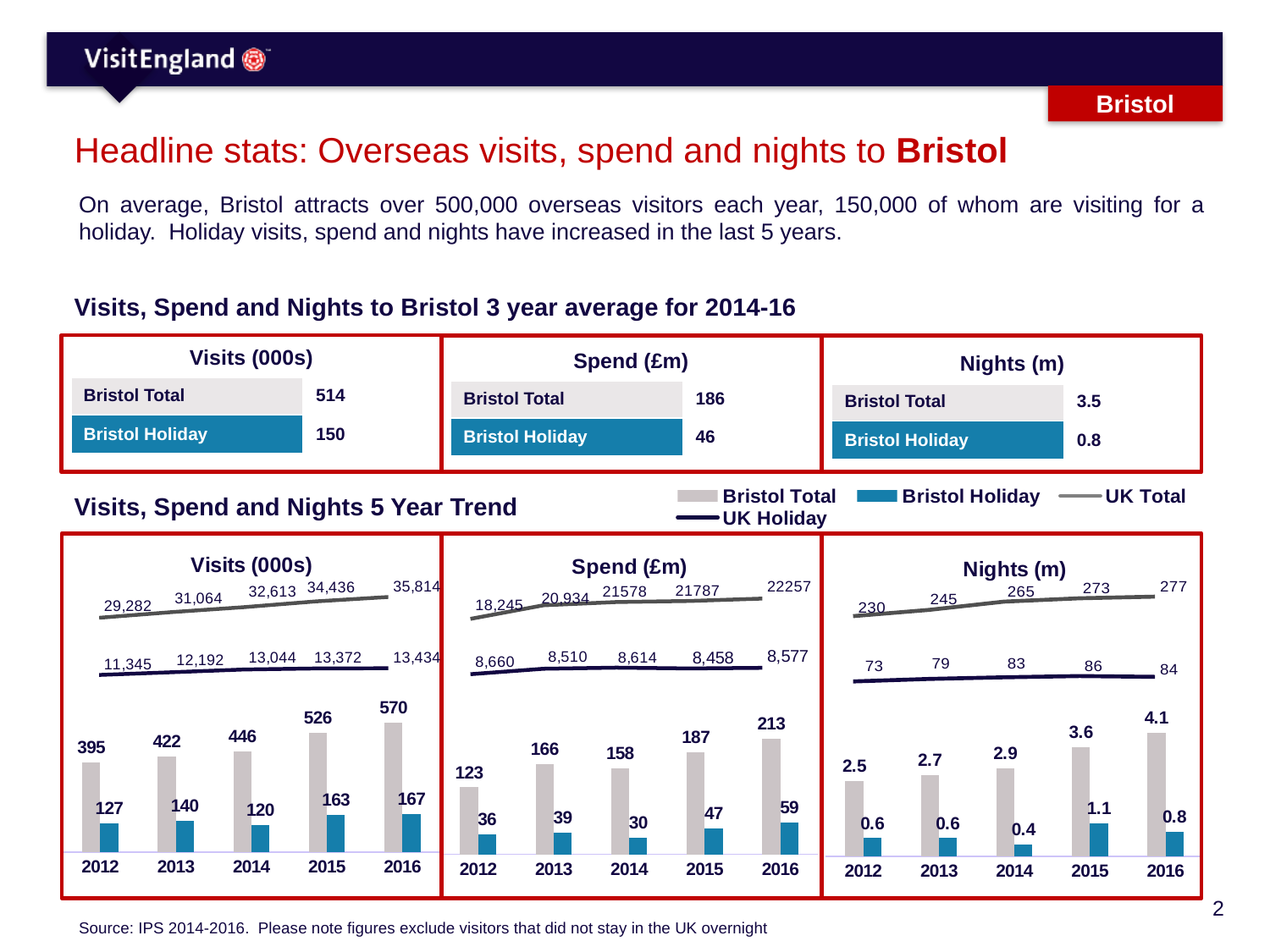

Bristol
# Headline stats: Overseas visits, spend and nights to Bristol
On average, Bristol attracts over 500,000 overseas visitors each year, 150,000 of whom are visiting for a holiday.  Holiday visits, spend and nights have increased in the last 5 years.
Visits, Spend and Nights to Bristol 3 year average for 2014-16

| Visits (000s) |  |
| --- | --- |
| Bristol Total | 514 |
| Bristol Holiday | 150 |
| Spend (£m) |  |
| --- | --- |
| Bristol Total | 186 |
| Bristol Holiday | 46 |
| Nights (m) |  |
| --- | --- |
| Bristol Total | 3.5 |
| Bristol Holiday | 0.8 |

### Chart

| Category | Bristol Total | Bristol Holiday | UK Total | UK Holiday |
|---|---|---|---|---|
| 2005-7 | None | None | None | None |
| 2008-10 | None | None | None | None |
| 2011-13 | None | None | None | None |
| 2014-16 | None | None | None | None |
Visits, Spend and Nights 5 Year Trend

### Chart: Visits (000s)

| Category | Bristol total | Bristol holiday | England Total | England Holiday |
|---|---|---|---|---|
| 2012 | 395.0 | 127.0 | None | None |
| 2013 | 422.0 | 140.0 | None | None |
| 2014 | 446.0 | 120.0 | None | None |
| 2015 | 526.0 | 163.0 | None | None |
| 2016 | 570.0 | 167.0 | None | None |

### Chart: Spend (£m)

| Category | Bristol total | Bristol Holiday | England Total | England Holiday |
|---|---|---|---|---|
| 2012 | 123.0 | 36.0 | None | None |
| 2013 | 166.0 | 39.0 | None | None |
| 2014 | 158.0 | 30.0 | None | None |
| 2015 | 187.0 | 47.0 | None | None |
| 2016 | 213.0 | 59.0 | None | None |

### Chart: Nights (m)

| Category | Bristol total | Bristol Holiday | England Total | England Holiday |
|---|---|---|---|---|
| 2012 | 2.5 | 0.6 | None | None |
| 2013 | 2.7 | 0.6 | None | None |
| 2014 | 2.9 | 0.4 | None | None |
| 2015 | 3.6 | 1.1 | None | None |
| 2016 | 4.1 | 0.8 | None | None |

### Chart

| Category | UK Holiday | UK Total |
|---|---|---|
| 2012 | 11345.0 | 29282.0 |
| 2013 | 12192.0 | 31064.0 |
| 2014 | 13044.0 | 32613.0 |
| 2015 | 13372.0 | 34436.0 |
| 2016 | 13434.0 | 35814.0 |

### Chart

| Category | UK Holiday | UK Total |
|---|---|---|
| 2012 | 7321.0 | 18245.0 |
| 2013 | 8397.0 | 20934.0 |
| 2014 | 8614.0 | 21578.0 |
| 2015 | 8458.0 | 21787.0 |
| 2016 | 8577.0 | 22257.0 |

### Chart

| Category | England Holiday | England Total |
|---|---|---|
|  | 73.0 | 230.0 |
|  | 79.0 | 245.0 |
| Category 1 | 83.0 | 265.0 |
| Category 2 | 86.0 | 273.0 |
| Category 3 | 84.0 | 277.0 |
Source: IPS 2014-2016.  Please note figures exclude visitors that did not stay in the UK overnight